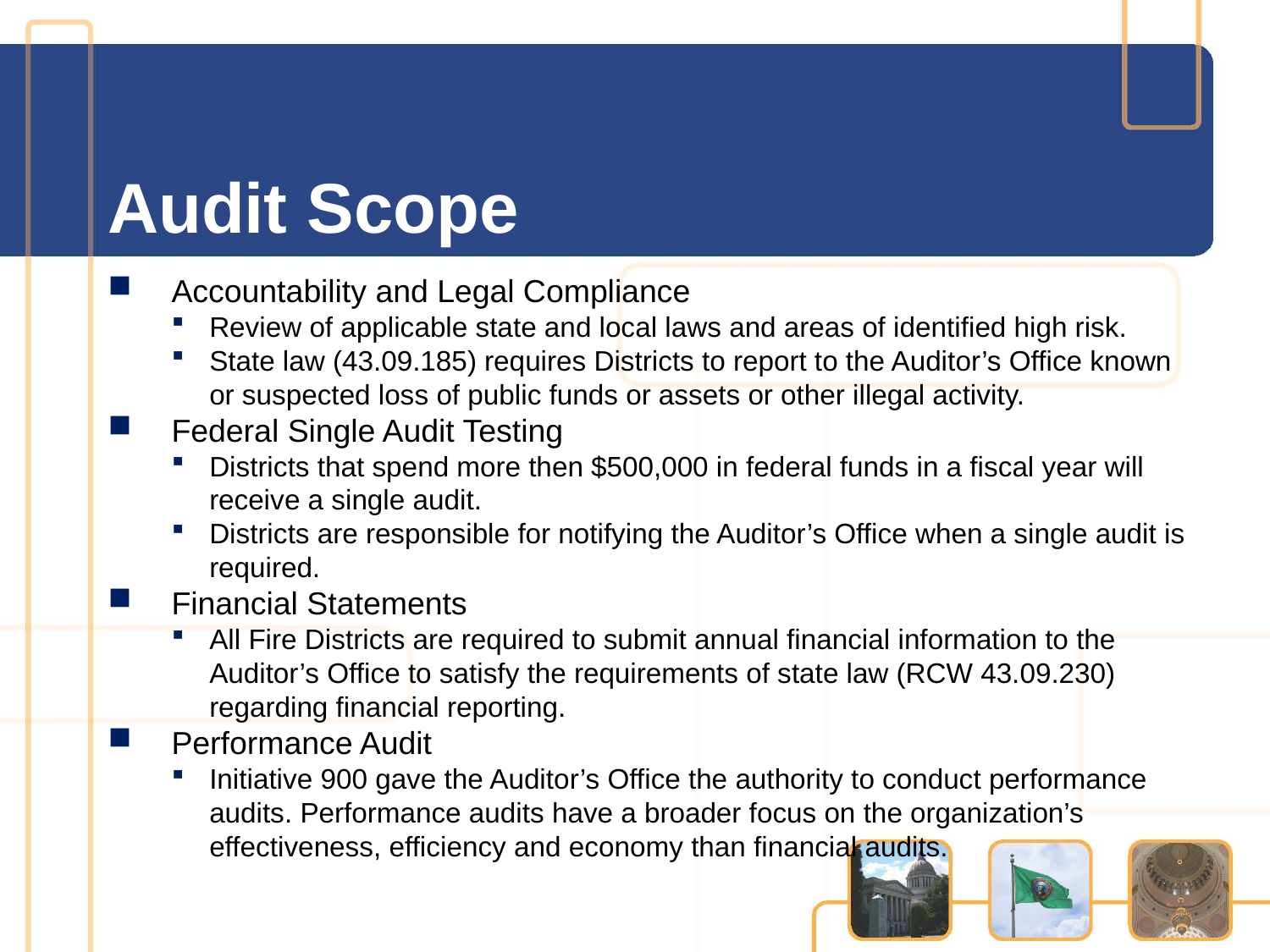

# Audit Scope
Accountability and Legal Compliance
Review of applicable state and local laws and areas of identified high risk.
State law (43.09.185) requires Districts to report to the Auditor’s Office known or suspected loss of public funds or assets or other illegal activity.
Federal Single Audit Testing
Districts that spend more then $500,000 in federal funds in a fiscal year will receive a single audit.
Districts are responsible for notifying the Auditor’s Office when a single audit is required.
Financial Statements
All Fire Districts are required to submit annual financial information to the Auditor’s Office to satisfy the requirements of state law (RCW 43.09.230) regarding financial reporting.
Performance Audit
Initiative 900 gave the Auditor’s Office the authority to conduct performance audits. Performance audits have a broader focus on the organization’s effectiveness, efficiency and economy than financial audits.